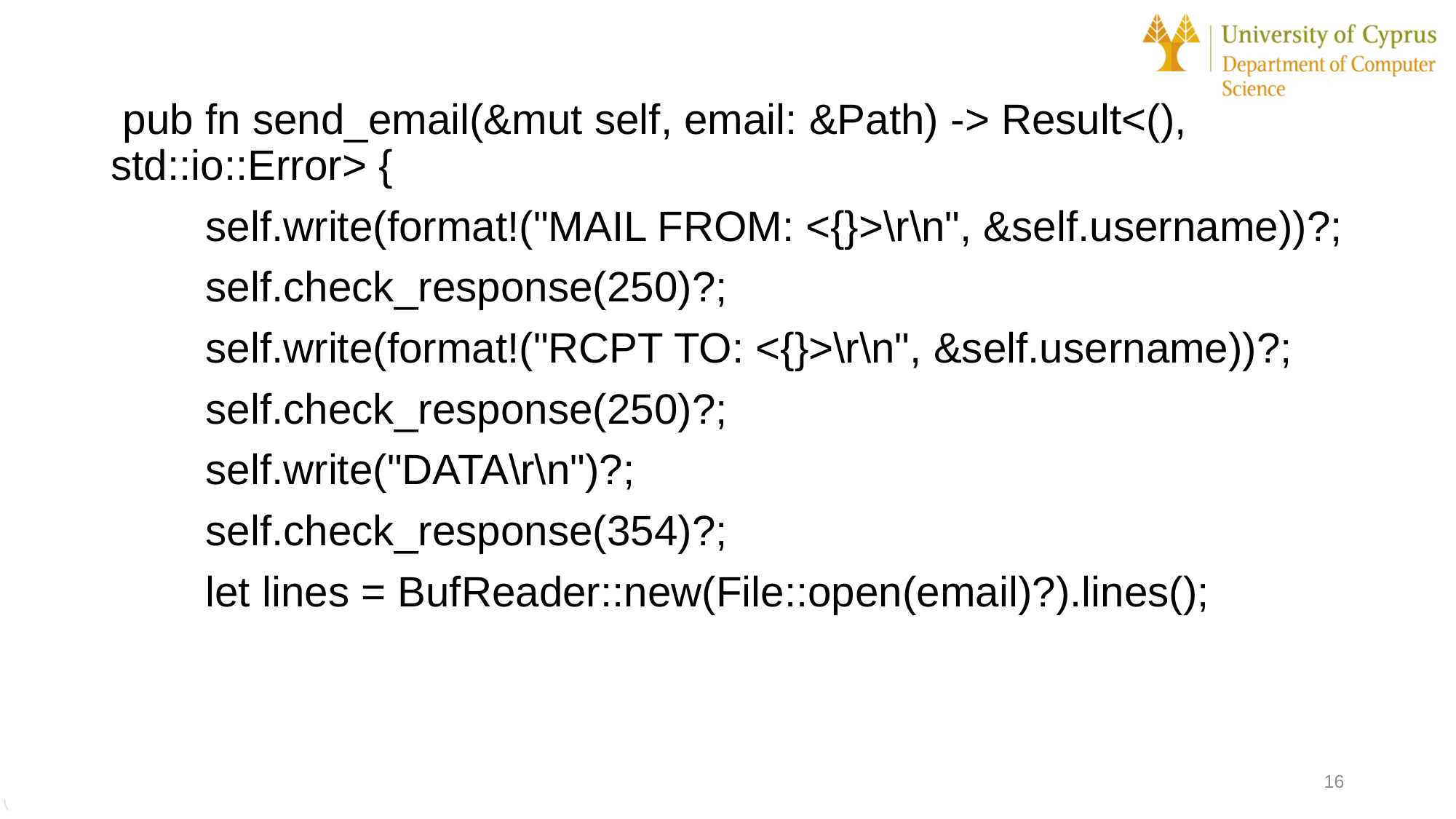

pub fn send_email(&mut self, email: &Path) -> Result<(), std::io::Error> {
        self.write(format!("MAIL FROM: <{}>\r\n", &self.username))?;
        self.check_response(250)?;
        self.write(format!("RCPT TO: <{}>\r\n", &self.username))?;
        self.check_response(250)?;
        self.write("DATA\r\n")?;
        self.check_response(354)?;
        let lines = BufReader::new(File::open(email)?).lines();
16